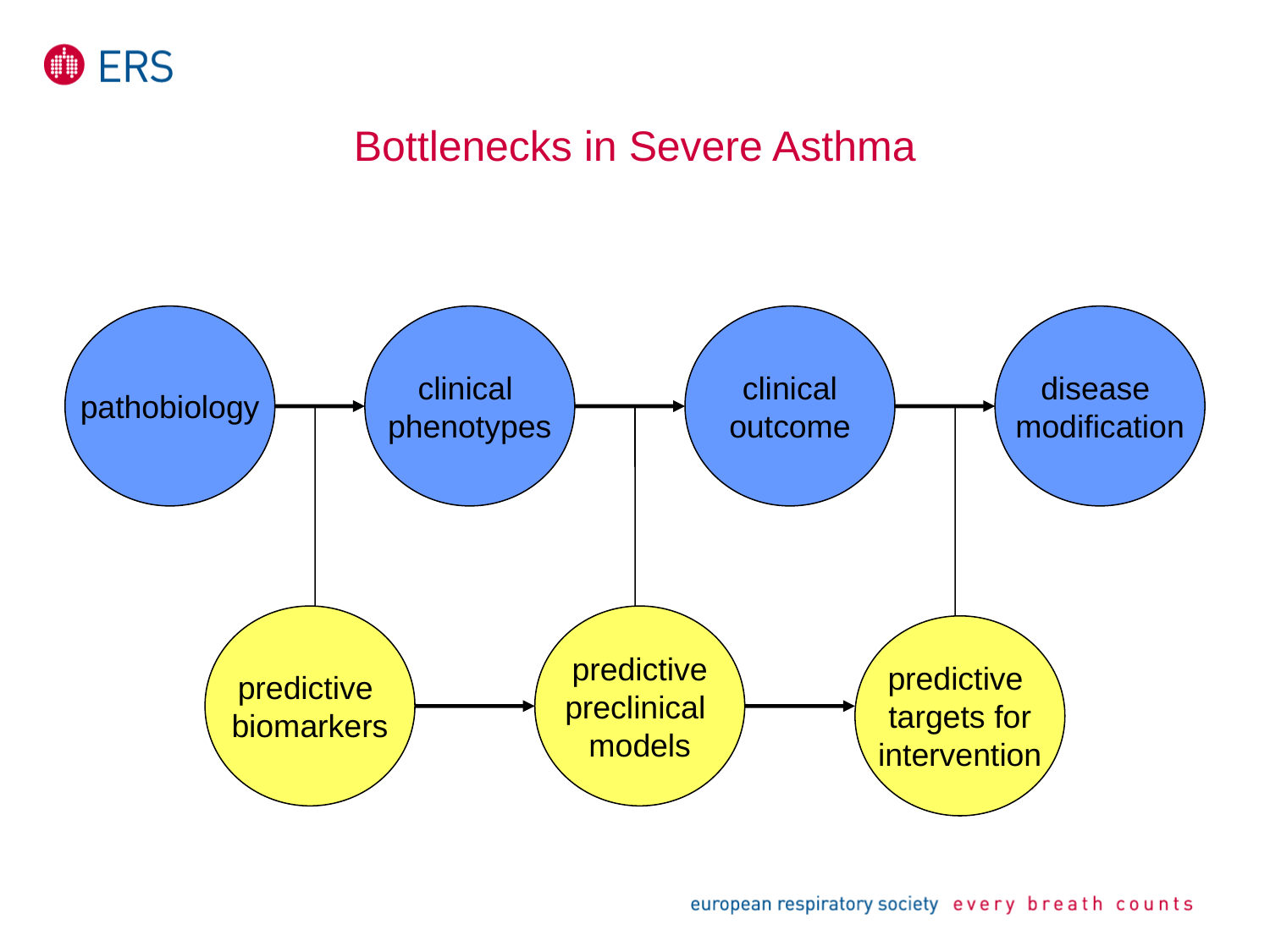

# Bottlenecks in Severe Asthma
pathobiology
clinical
phenotypes
clinical
outcome
disease
modification

predictive
biomarkers
predictive
preclinical
models
predictive
targets for
intervention